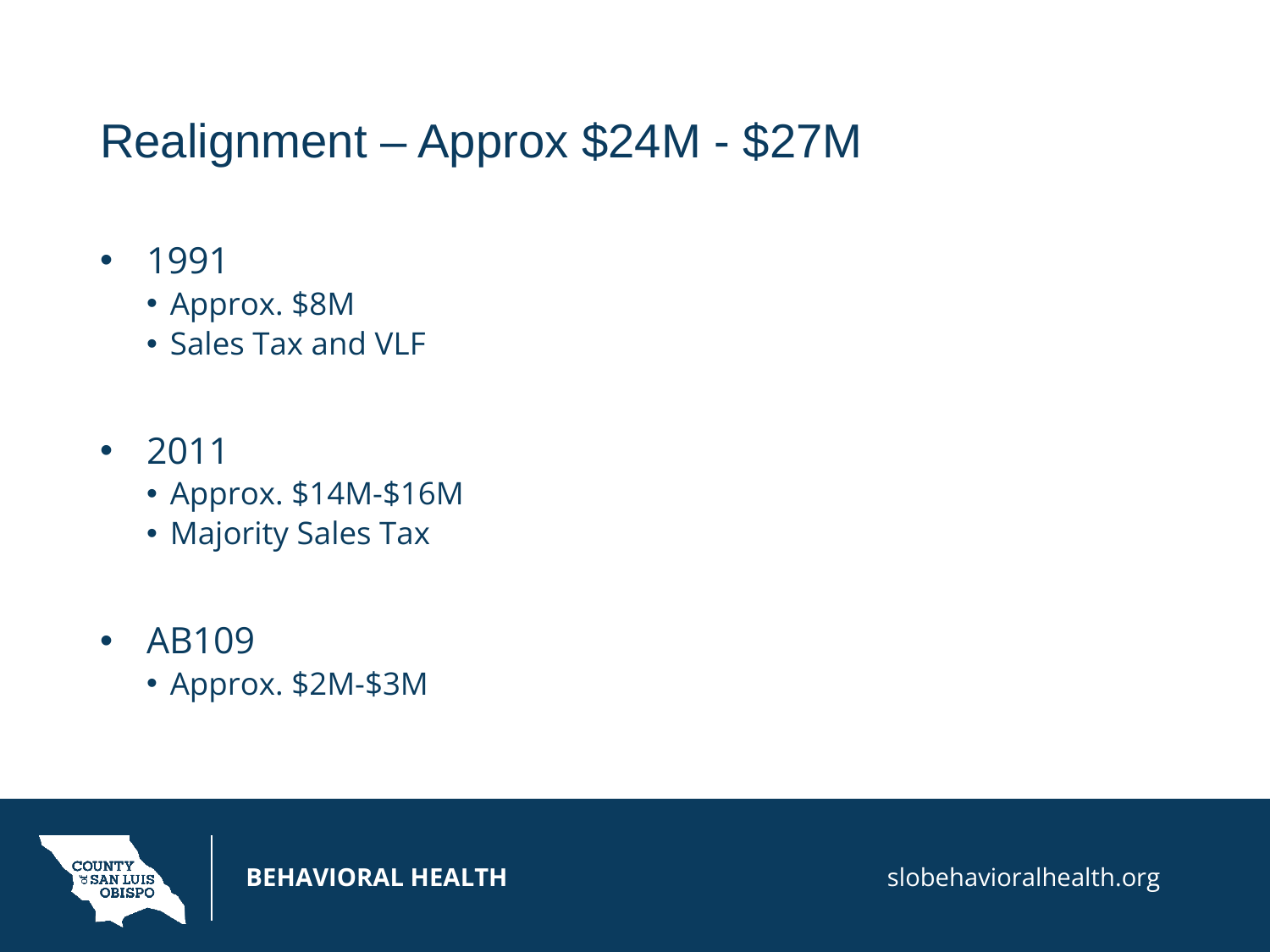

# Realignment – Approx $24M - $27M

1991
Approx. $8M
Sales Tax and VLF

2011
Approx. $14M-$16M
Majority Sales Tax

AB109
Approx. $2M-$3M